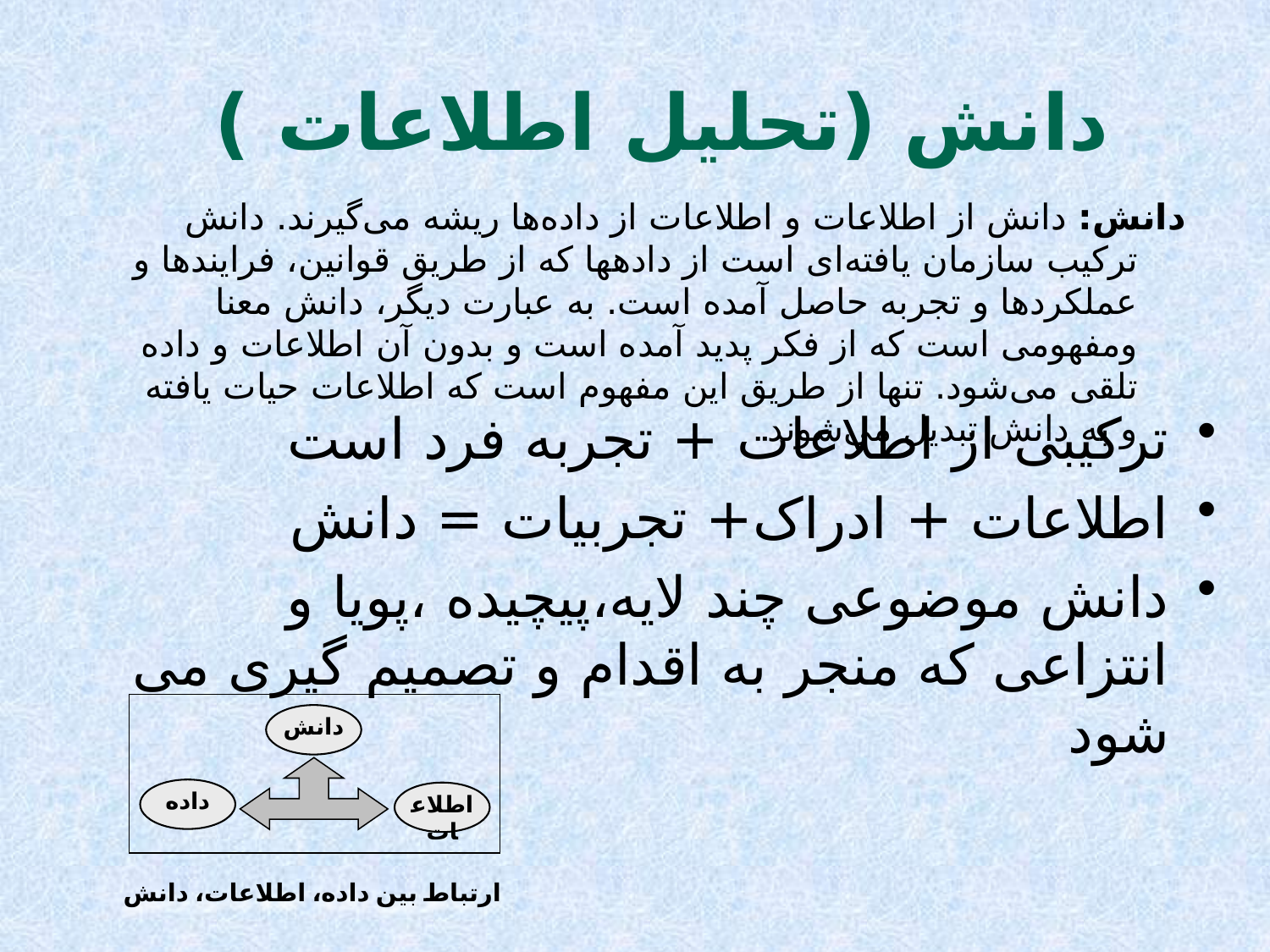

# دانش (تحلیل اطلاعات )
دانش: دانش از اطلاعات و اطلاعات از داده‌ها ریشه می‌گیرند. دانش ترکیب سازمان یافته‌ای است از داده­ها که از طریق قوانین، فرایندها و عملکردها و تجربه حاصل آمده است. به عبارت دیگر، دانش معنا ومفهومی است که از فکر پدید آمده است و بدون آن اطلاعات و داده‌ تلقی می‌شود. تنها از طریق این مفهوم است که اطلاعات حیات یافته و به دانش تبدیل می‌شوند

ترکیبی از اطلاعات + تجربه فرد است
اطلاعات + ادراک+ تجربیات = دانش
دانش موضوعی چند لایه،پیچیده ،پویا و انتزاعی که منجر به اقدام و تصمیم گیری می شود

دانش

داده
اطلاعات
 ارتباط بين داده، اطلاعات، دانش